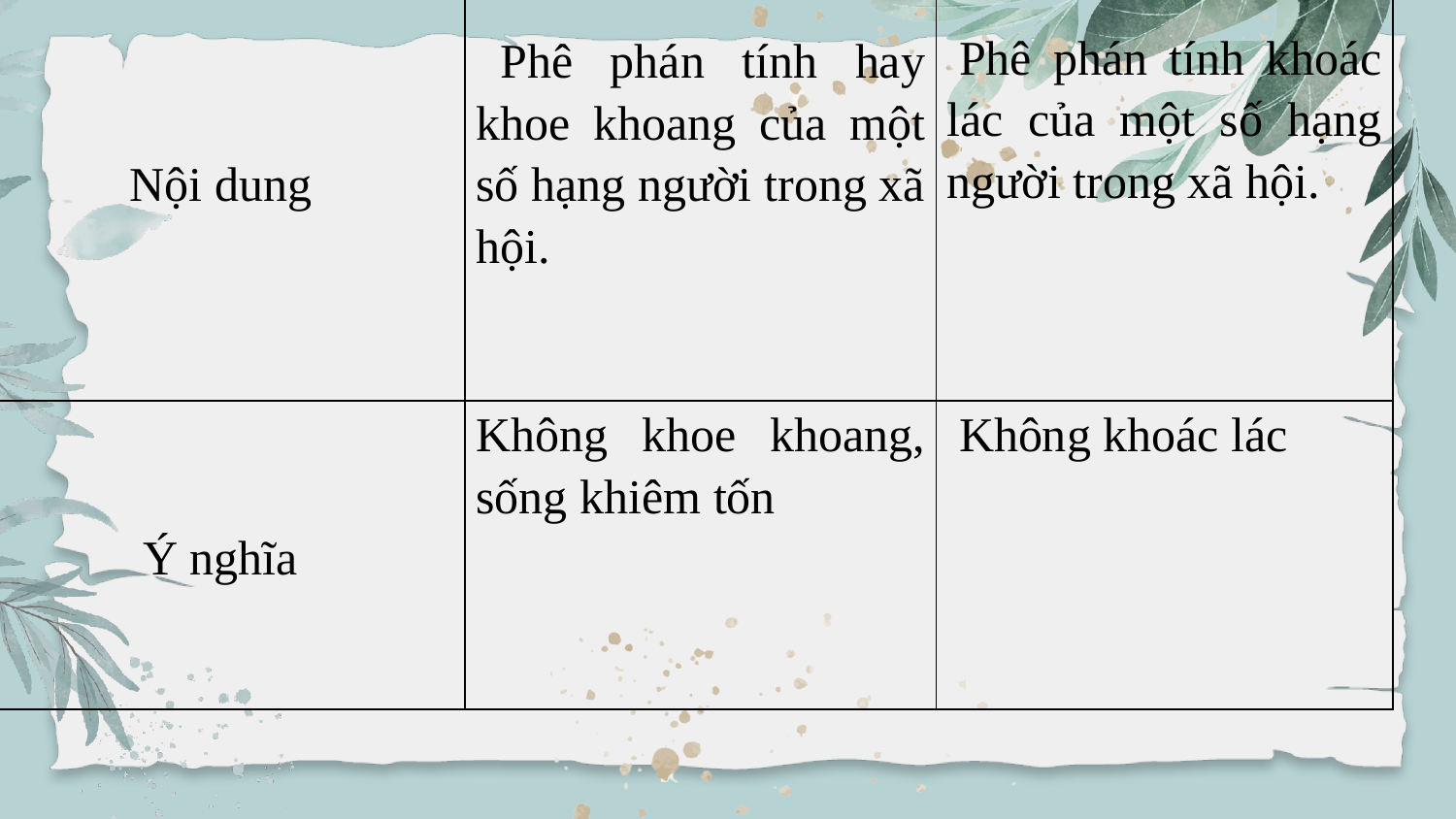

# Hoàn thành phiếu học tập
| Yêu cầu | Khoe của | Con rắn vuông |
| --- | --- | --- |
| Nội dung | Phê phán tính hay khoe khoang của một số hạng người trong xã hội. | Phê phán tính khoác lác của một số hạng người trong xã hội. |
| Ý nghĩa | Không khoe khoang, sống khiêm tốn | Không khoác lác |